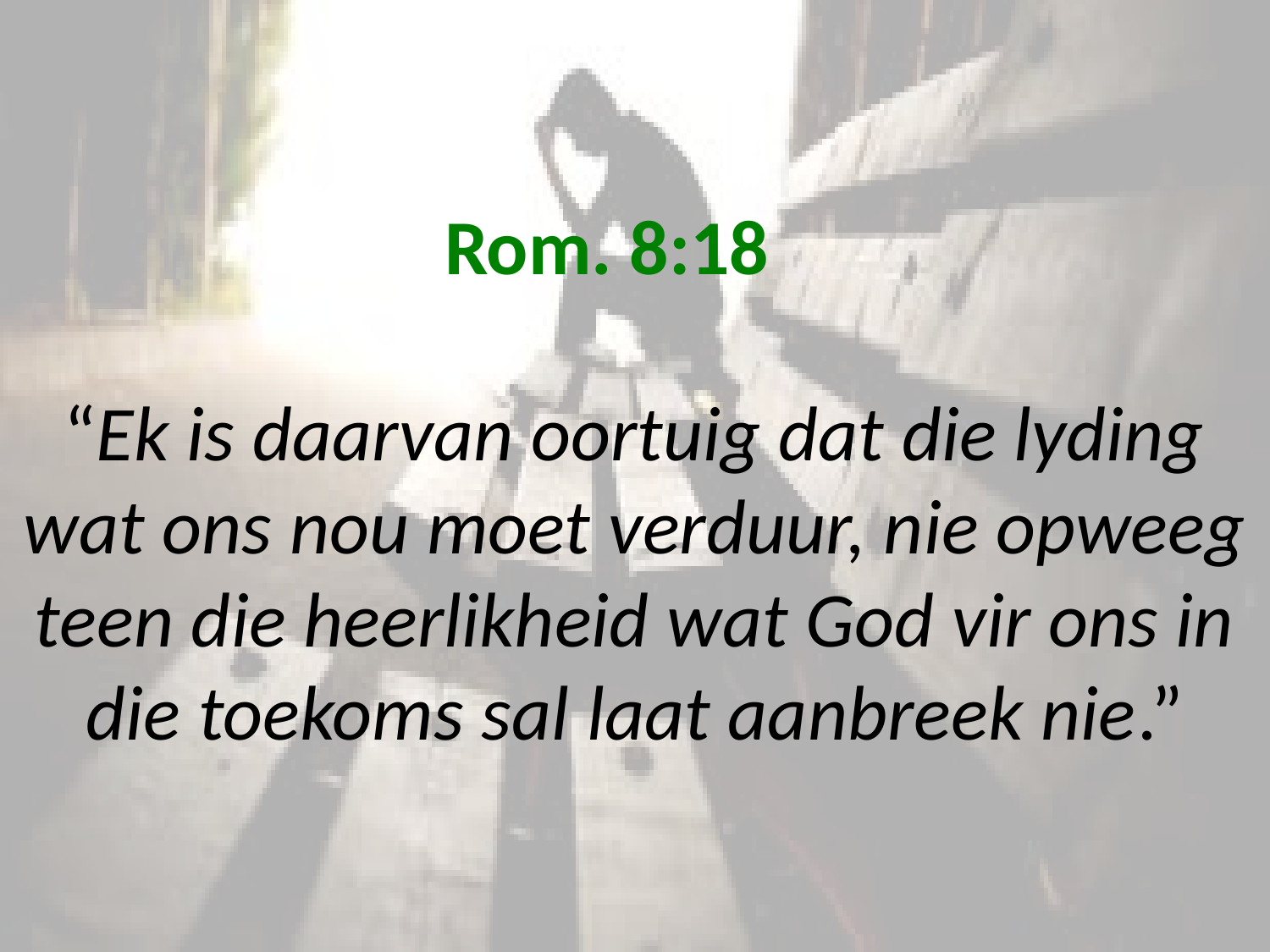

# Rom. 8:18 “Ek is daarvan oortuig dat die lyding wat ons nou moet verduur, nie opweeg teen die heerlikheid wat God vir ons in die toekoms sal laat aanbreek nie.”